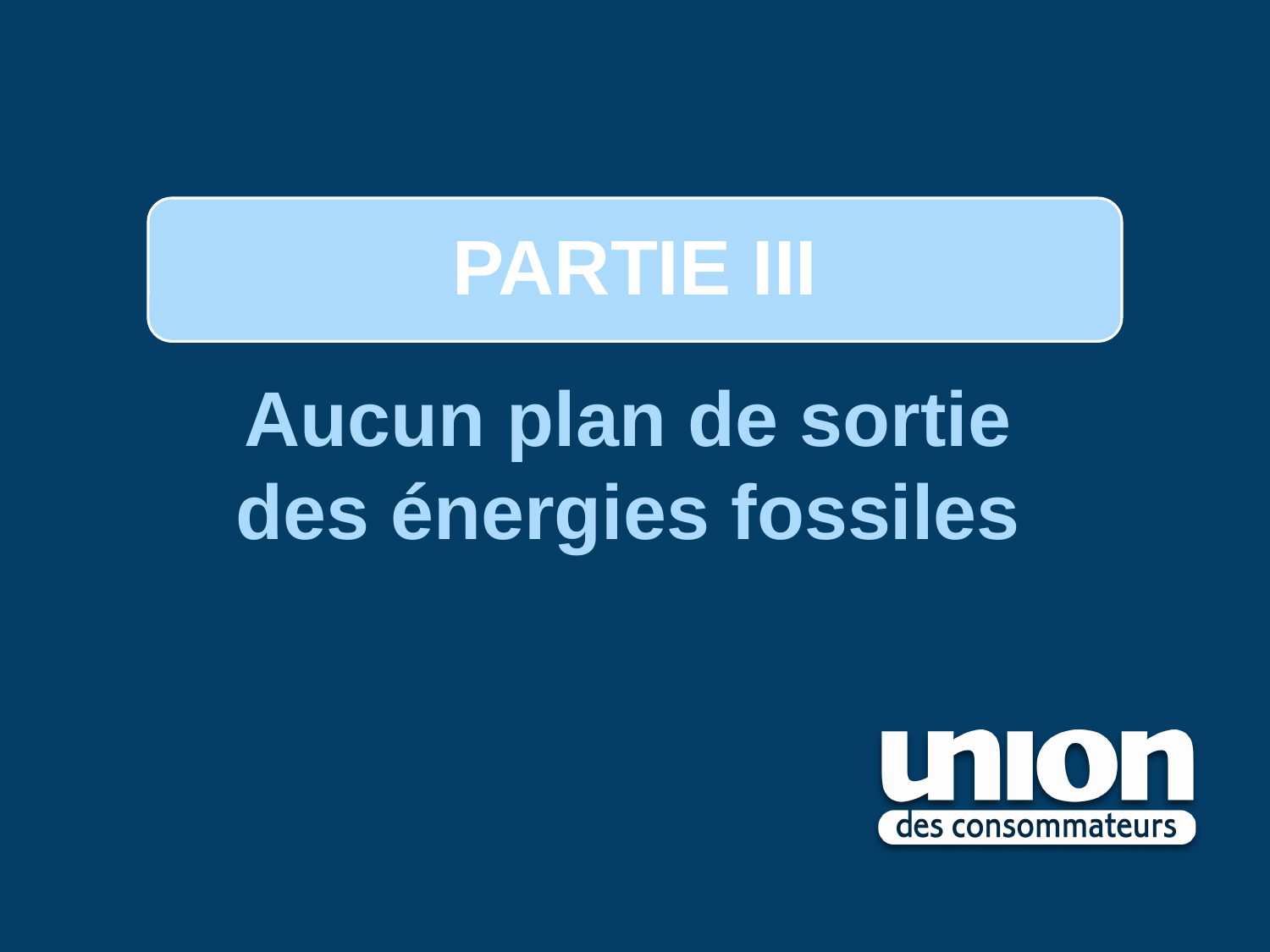

PARTIE III
Aucun plan de sortie
des énergies fossiles